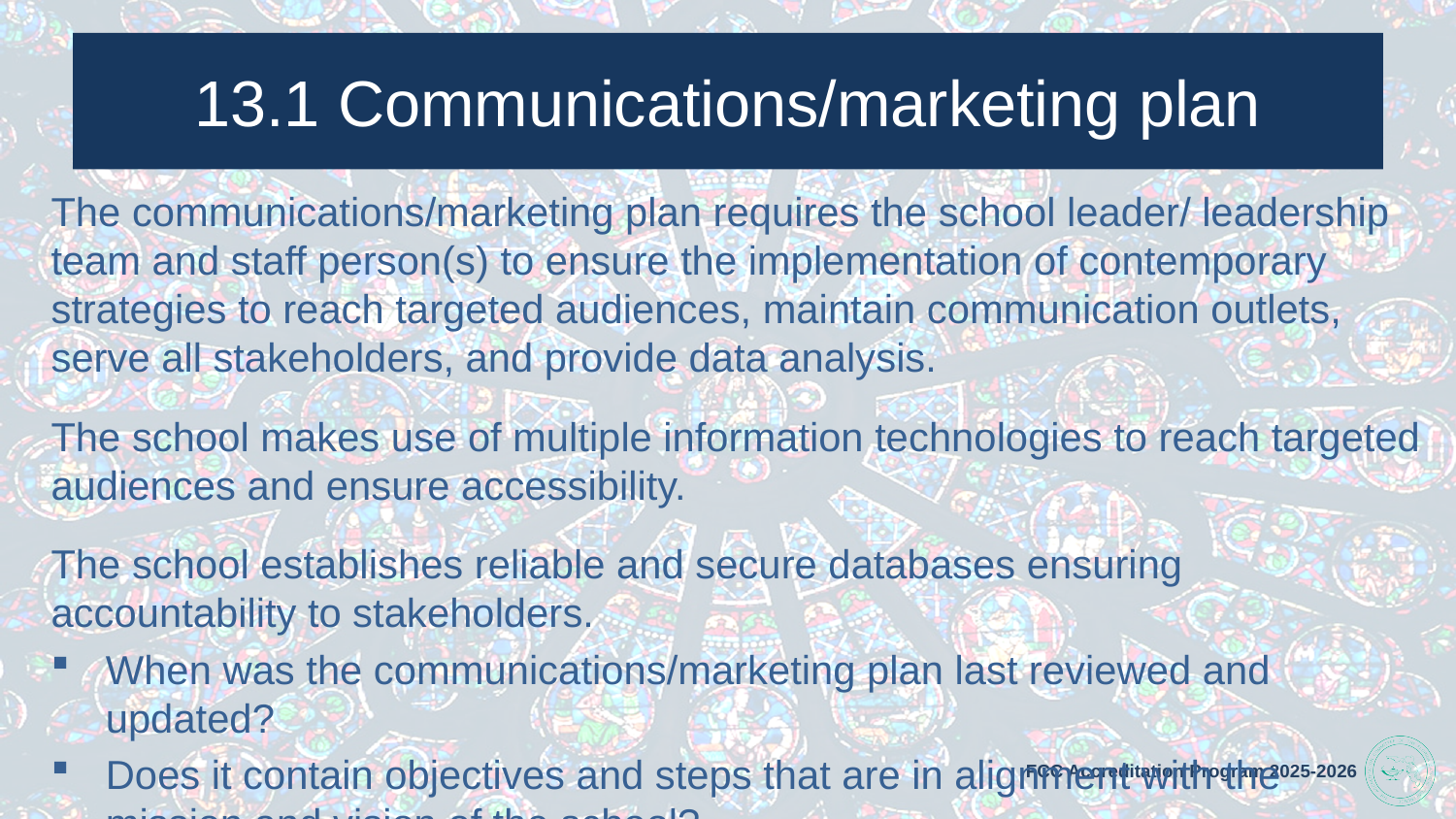

# 13.1 Communications/marketing plan
The communications/marketing plan requires the school leader/ leadership team and staff person(s) to ensure the implementation of contemporary strategies to reach targeted audiences, maintain communication outlets, serve all stakeholders, and provide data analysis.

The school makes use of multiple information technologies to reach targeted audiences and ensure accessibility.

The school establishes reliable and secure databases ensuring accountability to stakeholders.
When was the communications/marketing plan last reviewed and updated?
Does it contain objectives and steps that are in alignment with the mission and vision of the school?